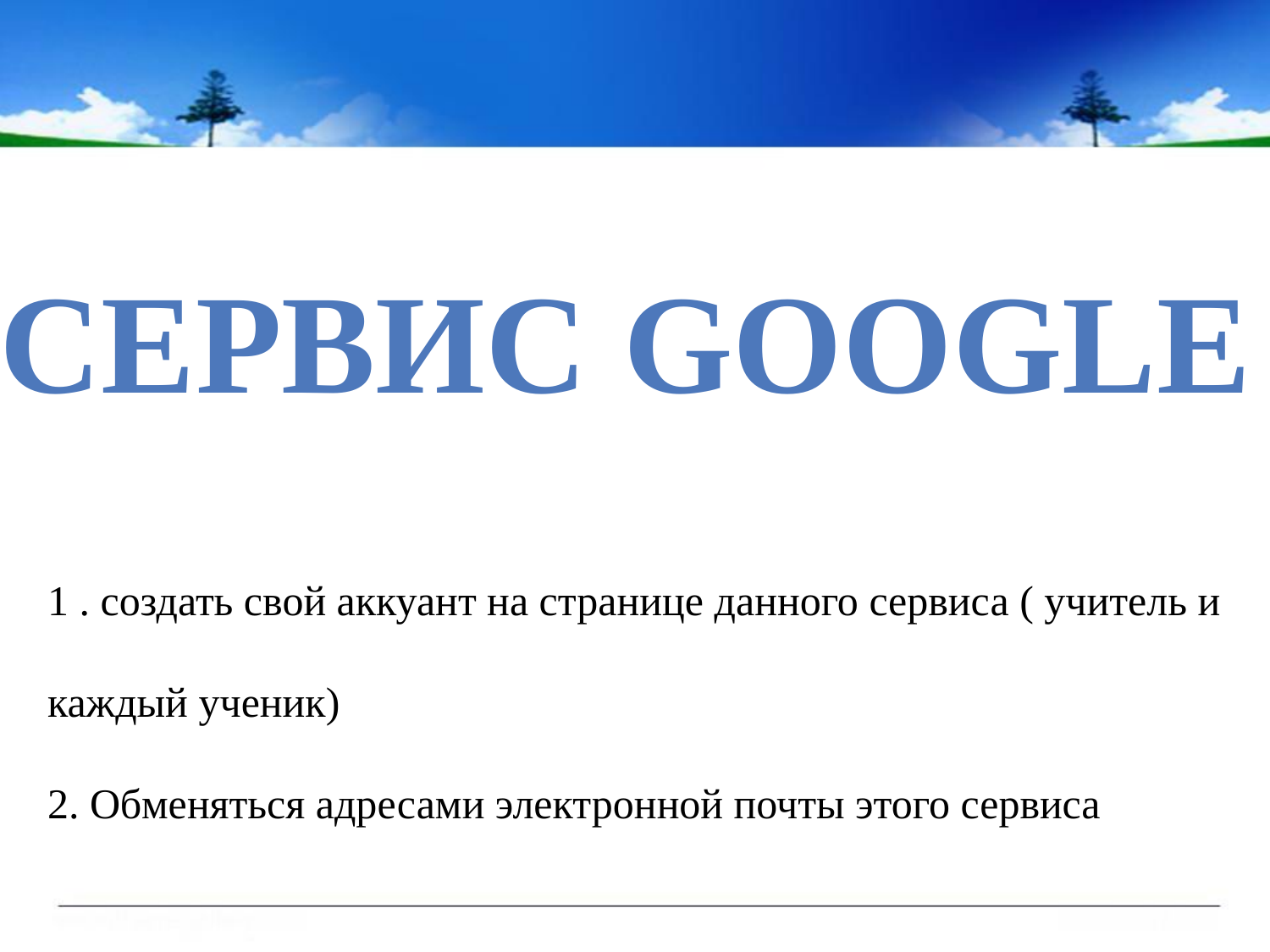

#

сервис Google
1 . создать свой аккуант на странице данного сервиса ( учитель и каждый ученик)
2. Обменяться адресами электронной почты этого сервиса